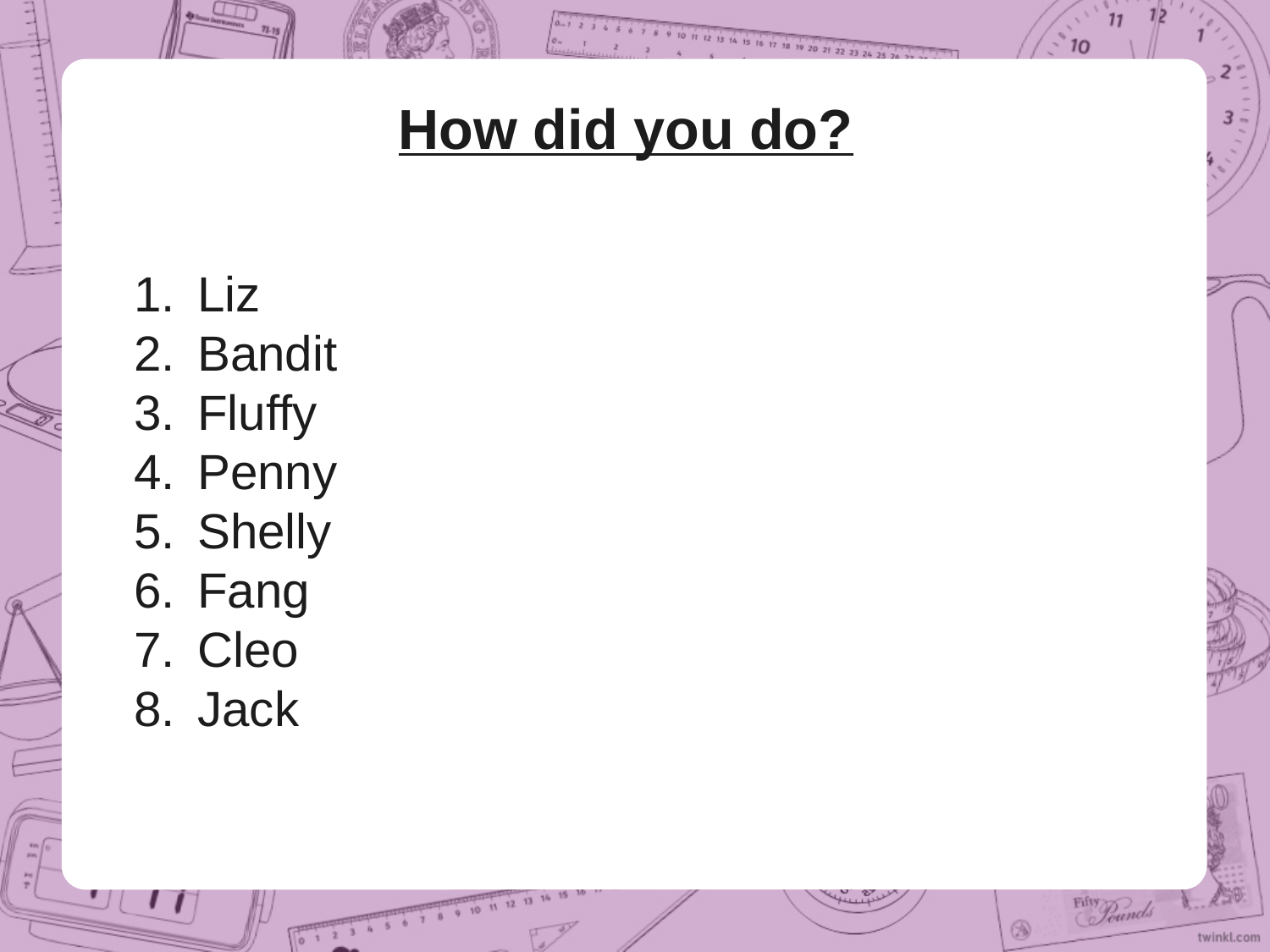

How did you do?

Liz
Bandit
Fluffy
Penny
Shelly
Fang
Cleo
Jack